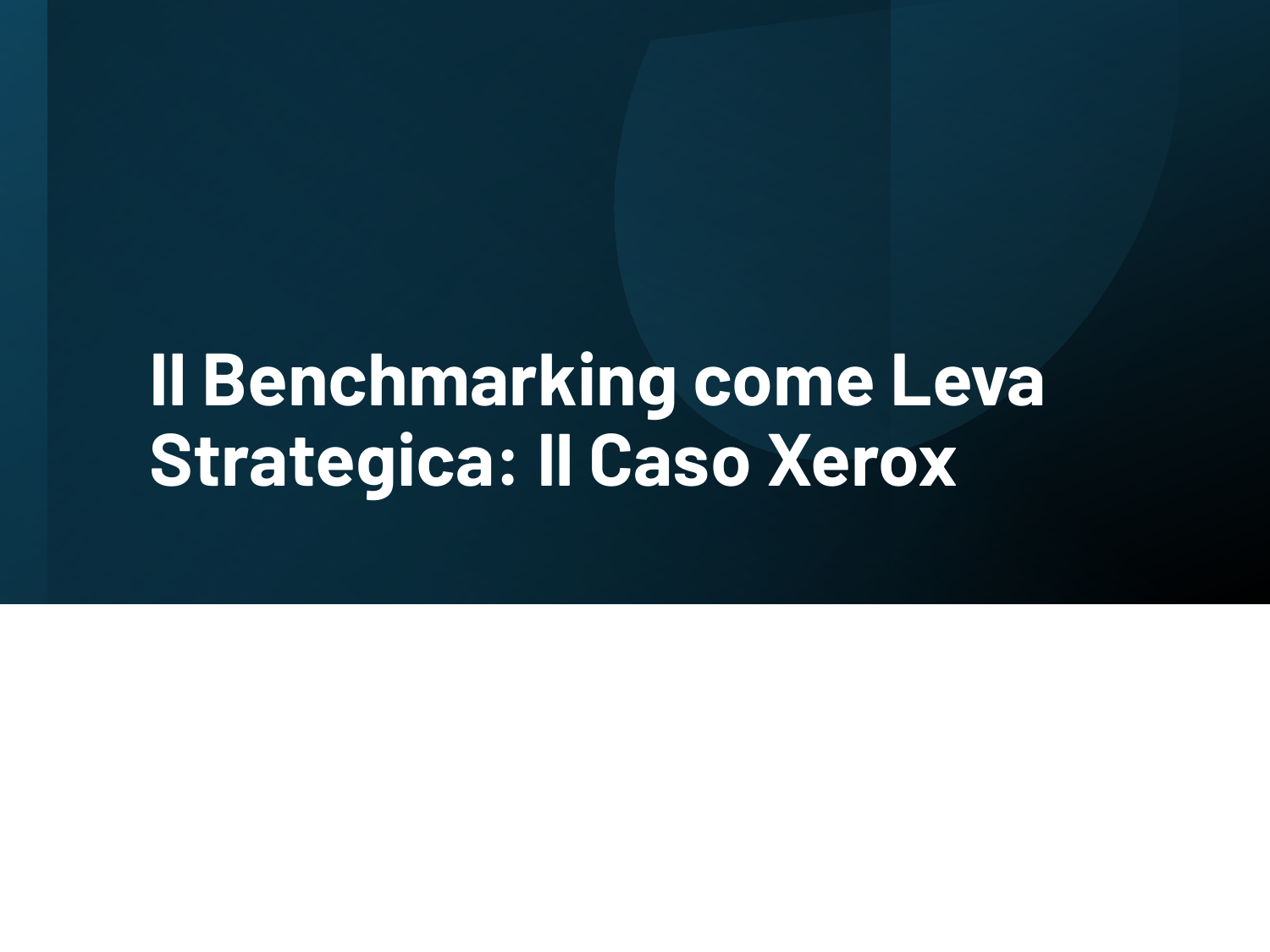

# Il Benchmarking come Leva Strategica: Il Caso Xerox